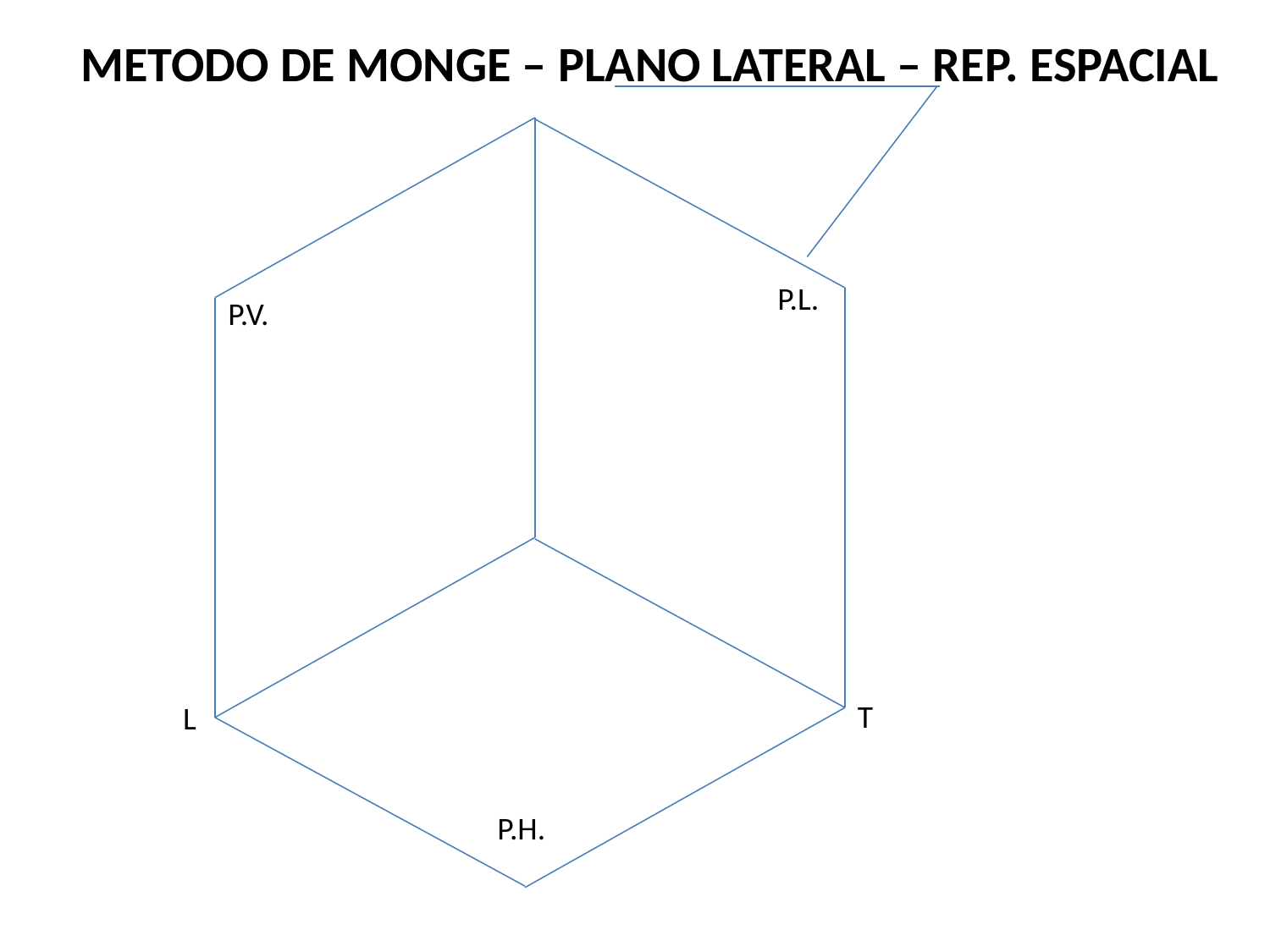

METODO DE MONGE – PLANO LATERAL – REP. ESPACIAL
P.L.
P.V.
T
L
P.H.